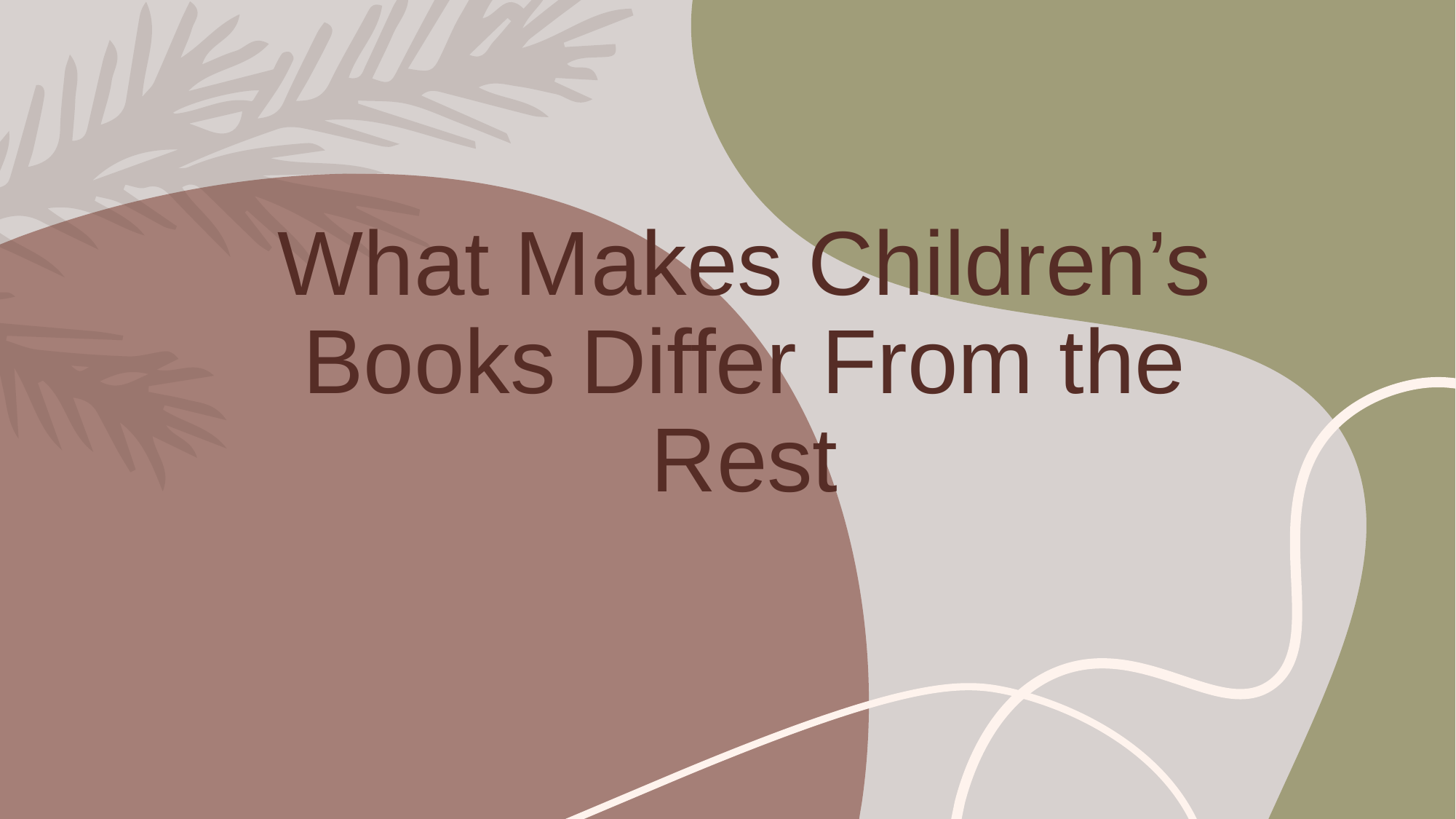

# What Makes Children’s Books Differ From the Rest